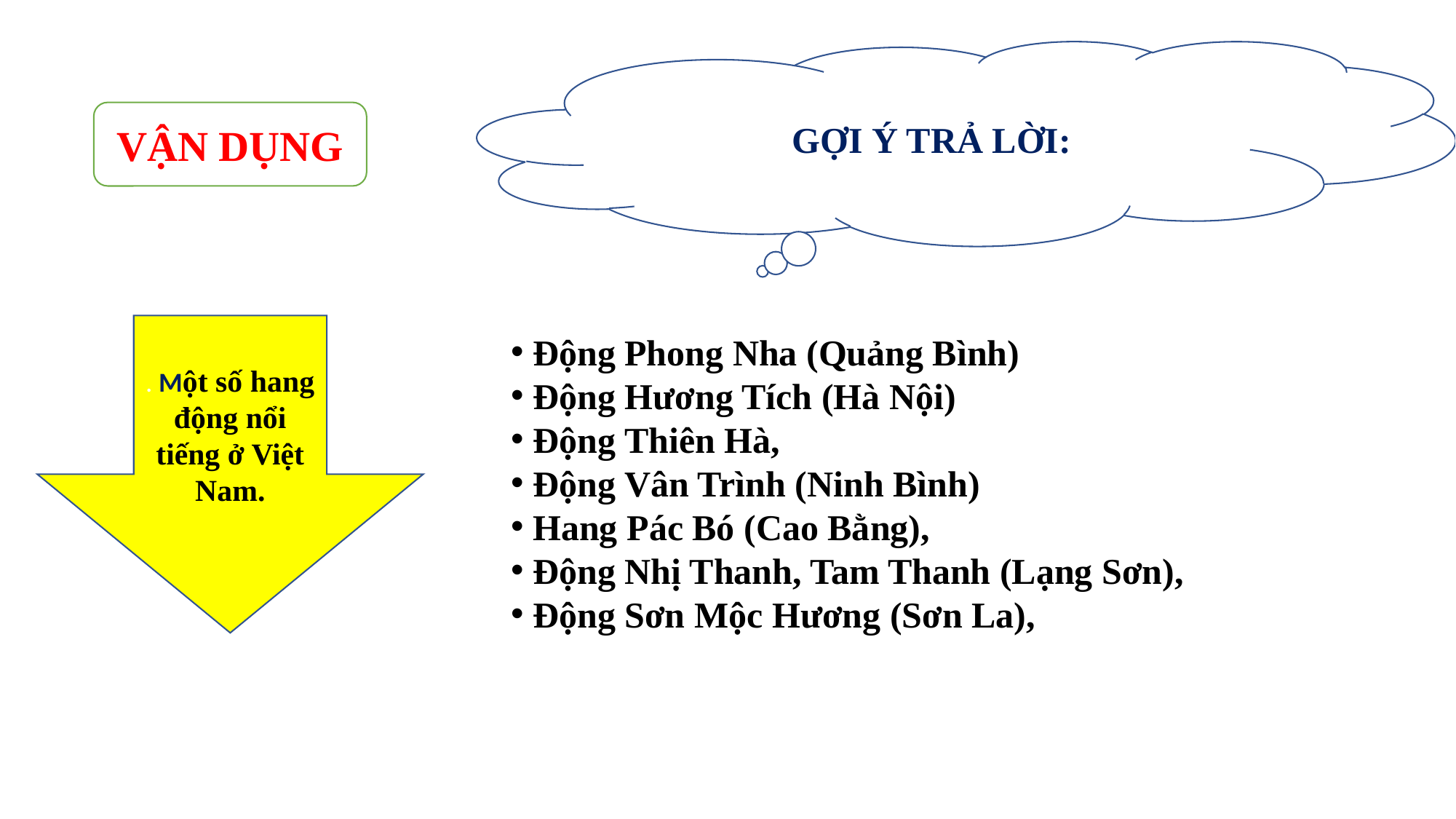

GỢI Ý TRẢ LỜI:
VẬN DỤNG
. Một số hang động nổi tiếng ở Việt Nam.
 Động Phong Nha (Quảng Bình)
 Động Hương Tích (Hà Nội)
 Động Thiên Hà,
 Động Vân Trình (Ninh Bình)
 Hang Pác Bó (Cao Bằng),
 Động Nhị Thanh, Tam Thanh (Lạng Sơn),
 Động Sơn Mộc Hương (Sơn La),